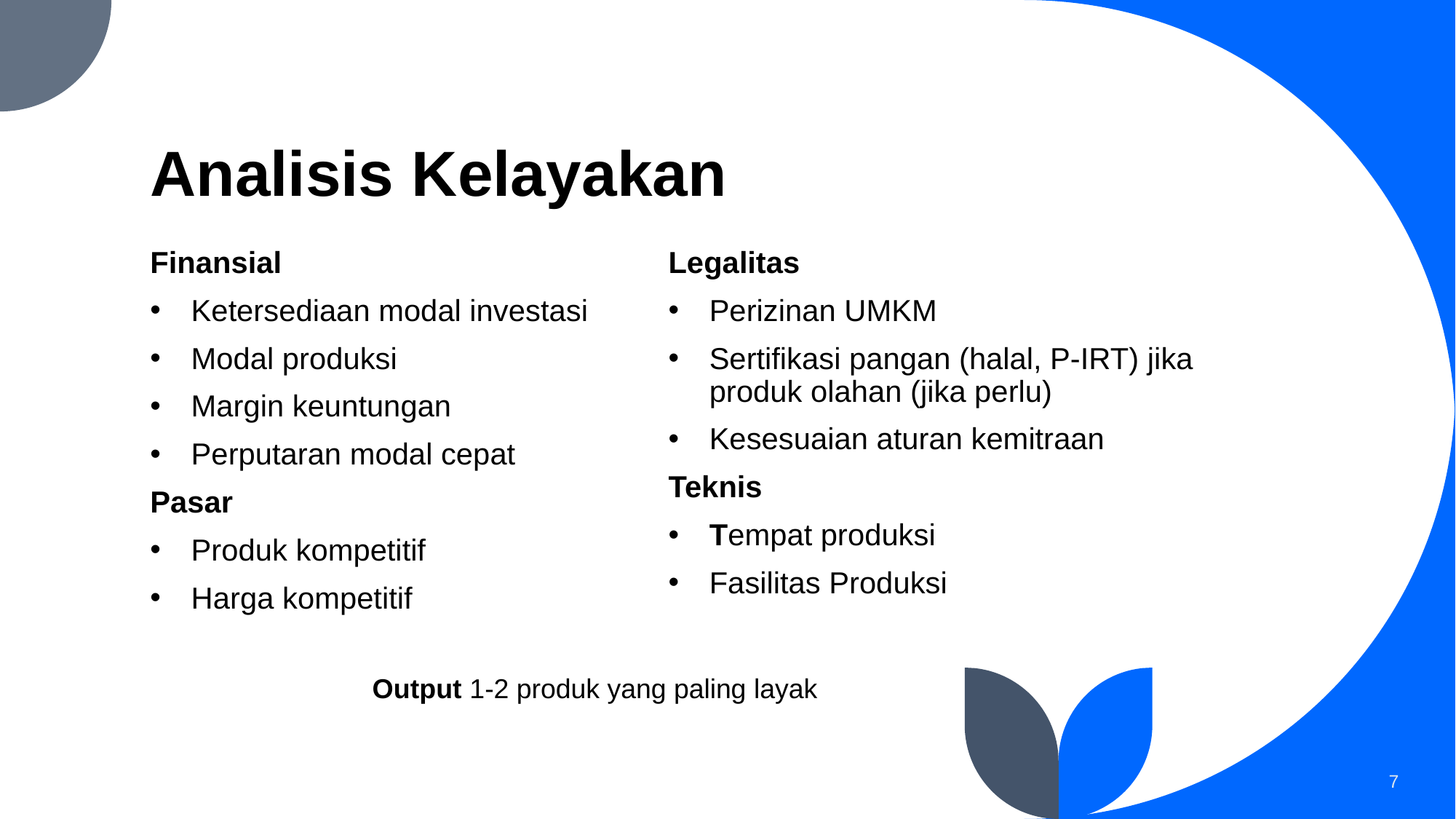

# Analisis Kelayakan
Finansial
Ketersediaan modal investasi
Modal produksi
Margin keuntungan
Perputaran modal cepat
Pasar
Produk kompetitif
Harga kompetitif
Legalitas
Perizinan UMKM
Sertifikasi pangan (halal, P-IRT) jika produk olahan (jika perlu)
Kesesuaian aturan kemitraan
Teknis
Tempat produksi
Fasilitas Produksi
Output 1-2 produk yang paling layak
7